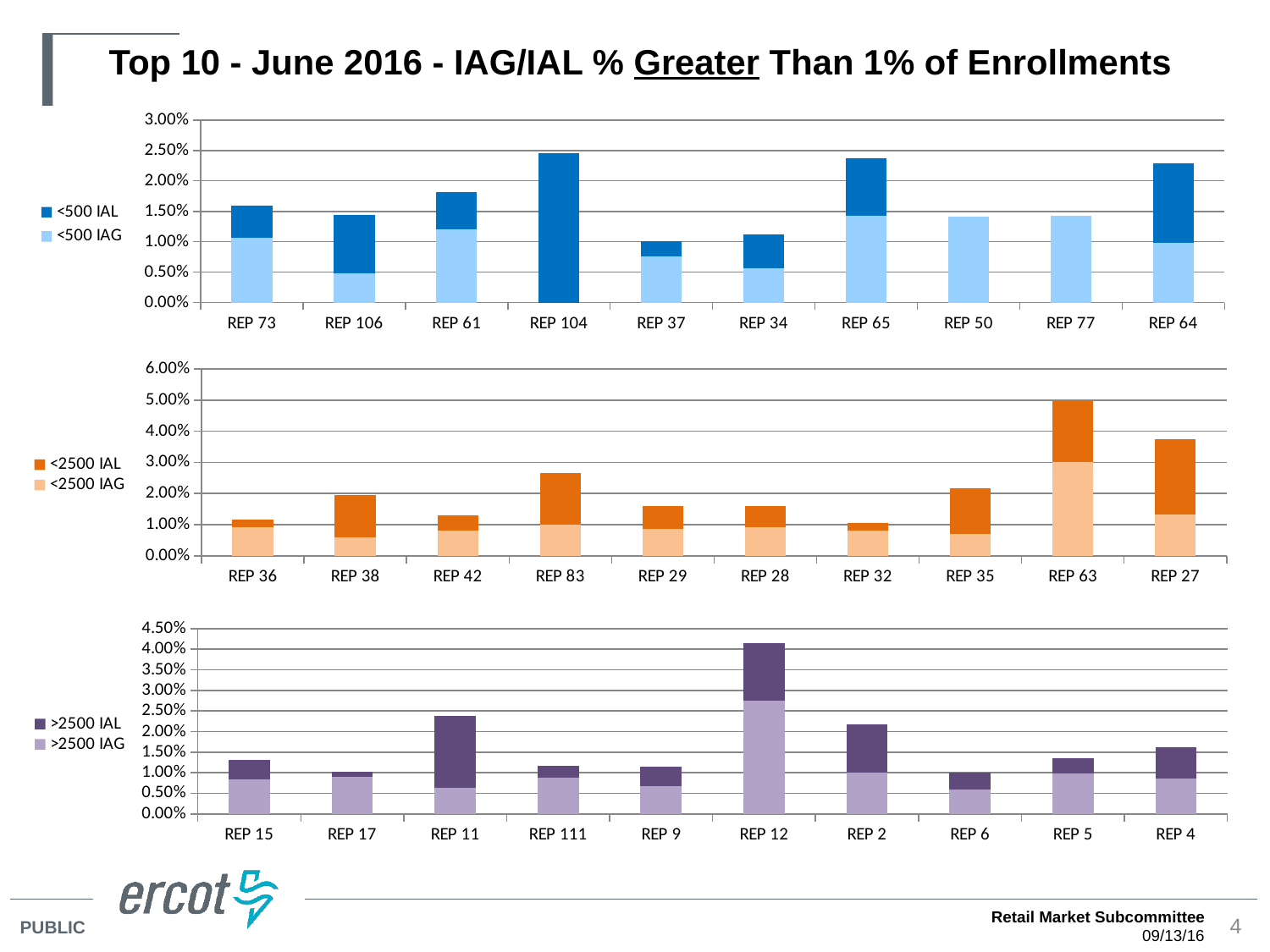

# Top 10 - June 2016 - IAG/IAL % Greater Than 1% of Enrollments

### Chart

| Category | <500 IAG | <500 IAL |
|---|---|---|
| REP 73 | 0.0106 | 0.0053 |
| REP 106 | 0.0048 | 0.0096 |
| REP 61 | 0.0121 | 0.0061 |
| REP 104 | 0.0 | 0.0245 |
| REP 37 | 0.0076 | 0.0025 |
| REP 34 | 0.0056 | 0.0056 |
| REP 65 | 0.0142 | 0.0095 |
| REP 50 | 0.0141 | 0.0 |
| REP 77 | 0.0143 | 0.0 |
| REP 64 | 0.0098 | 0.0131 |

### Chart

| Category | <2500 IAG | <2500 IAL |
|---|---|---|
| REP 36 | 0.0091 | 0.0026 |
| REP 38 | 0.006 | 0.0136 |
| REP 42 | 0.008 | 0.005 |
| REP 83 | 0.01 | 0.0166 |
| REP 29 | 0.0086 | 0.0074 |
| REP 28 | 0.0093 | 0.0068 |
| REP 32 | 0.008 | 0.0024 |
| REP 35 | 0.007 | 0.0147 |
| REP 63 | 0.03 | 0.0196 |
| REP 27 | 0.0133 | 0.0242 |

### Chart

| Category | >2500 IAG | >2500 IAL |
|---|---|---|
| REP 15 | 0.0083 | 0.0048 |
| REP 17 | 0.0089 | 0.0013 |
| REP 11 | 0.0063 | 0.0176 |
| REP 111 | 0.0087 | 0.003 |
| REP 9 | 0.0068 | 0.0047 |
| REP 12 | 0.0275 | 0.014 |
| REP 2 | 0.01 | 0.0118 |
| REP 6 | 0.0059 | 0.0041 |
| REP 5 | 0.0099 | 0.0037 |
| REP 4 | 0.0085 | 0.0077 |
Retail Market Subcommittee
09/13/16
4